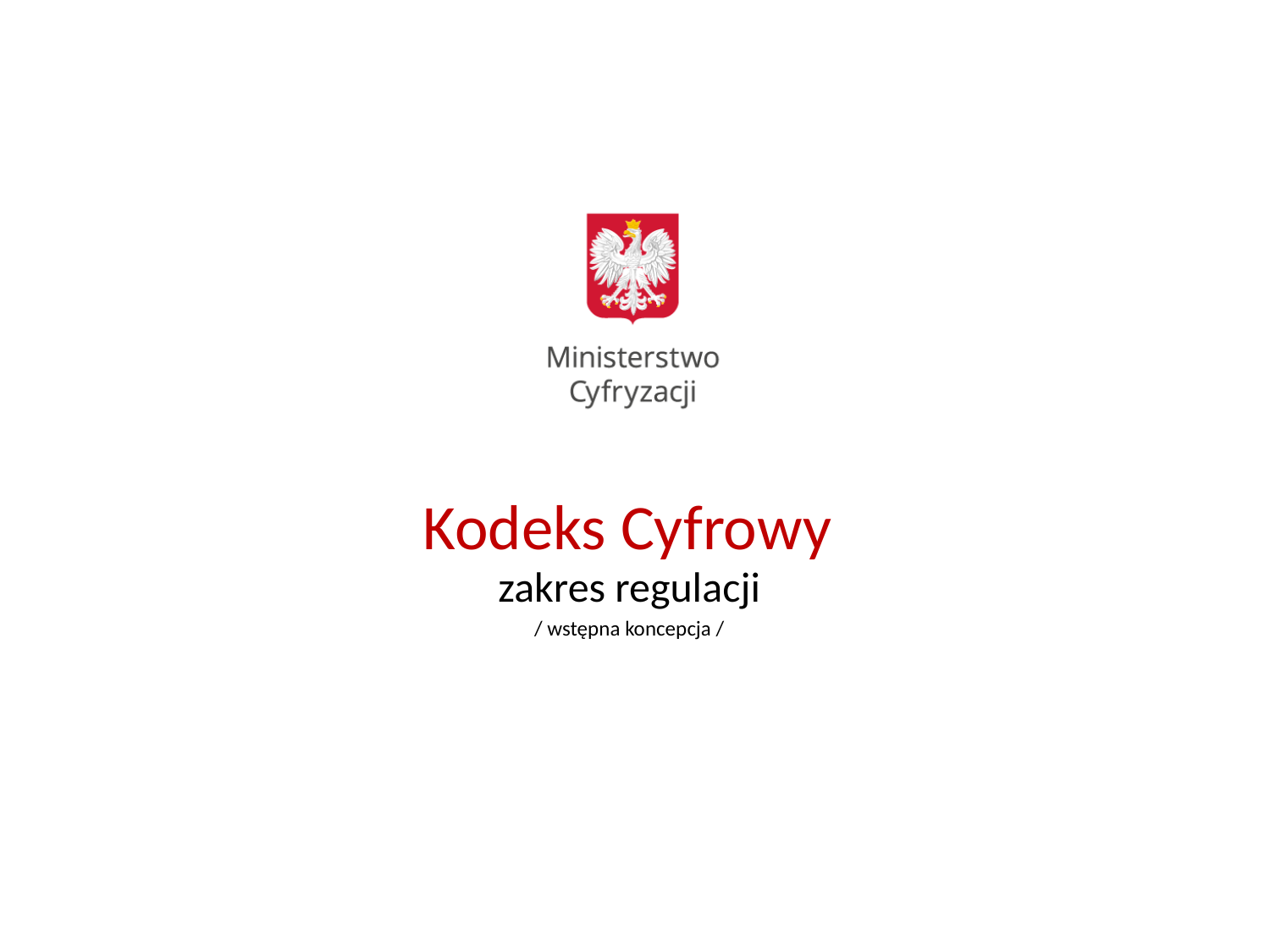

# Kodeks Cyfrowy
zakres regulacji
/ wstępna koncepcja /